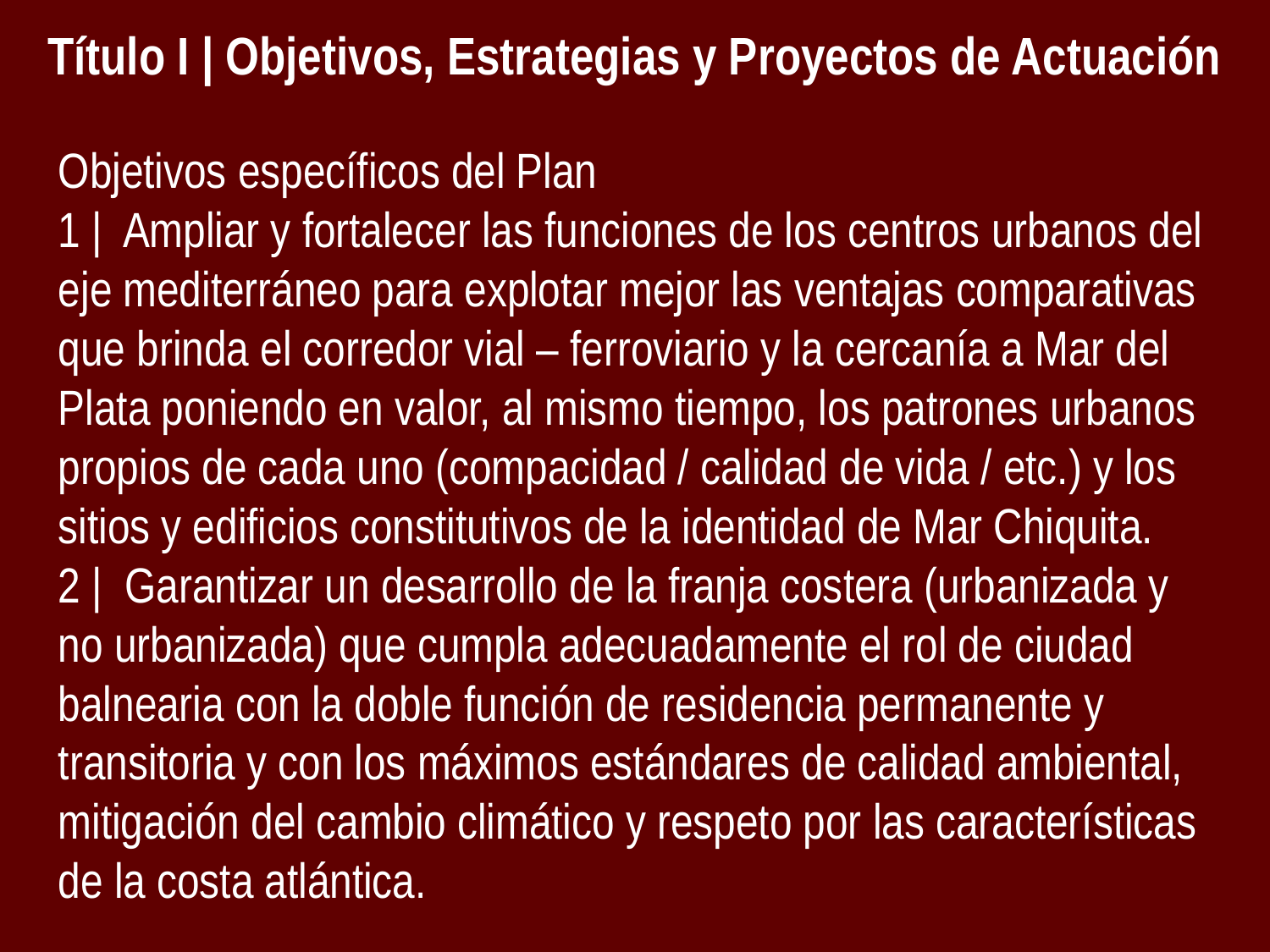

Título I | Objetivos, Estrategias y Proyectos de Actuación
Objetivos específicos del Plan
1 |  Ampliar y fortalecer las funciones de los centros urbanos del eje mediterráneo para explotar mejor las ventajas comparativas que brinda el corredor vial – ferroviario y la cercanía a Mar del Plata poniendo en valor, al mismo tiempo, los patrones urbanos propios de cada uno (compacidad / calidad de vida / etc.) y los sitios y edificios constitutivos de la identidad de Mar Chiquita.
2 |  Garantizar un desarrollo de la franja costera (urbanizada y no urbanizada) que cumpla adecuadamente el rol de ciudad balnearia con la doble función de residencia permanente y transitoria y con los máximos estándares de calidad ambiental, mitigación del cambio climático y respeto por las características de la costa atlántica.